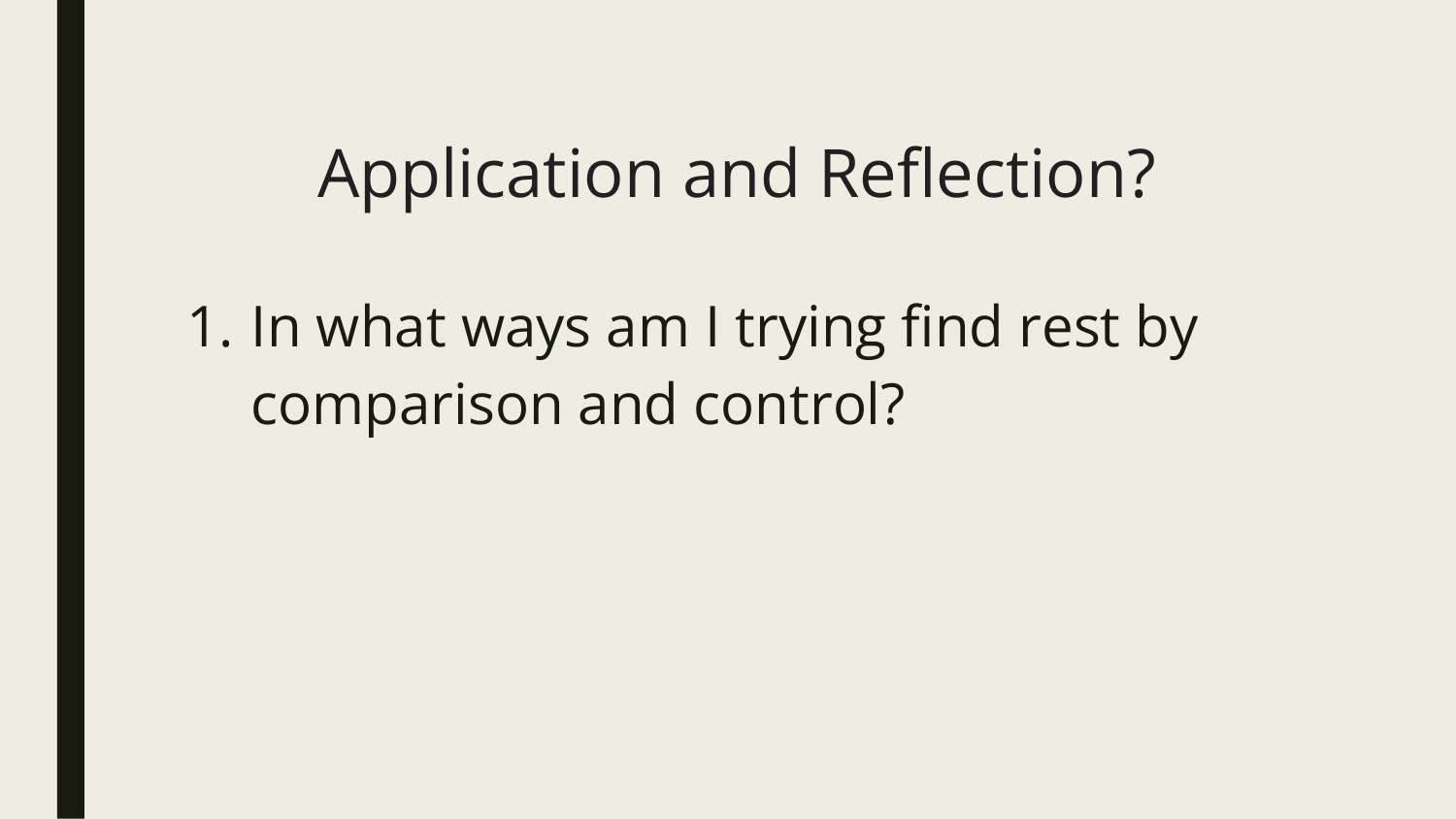

# Application and Reflection?
In what ways am I trying find rest by comparison and control?